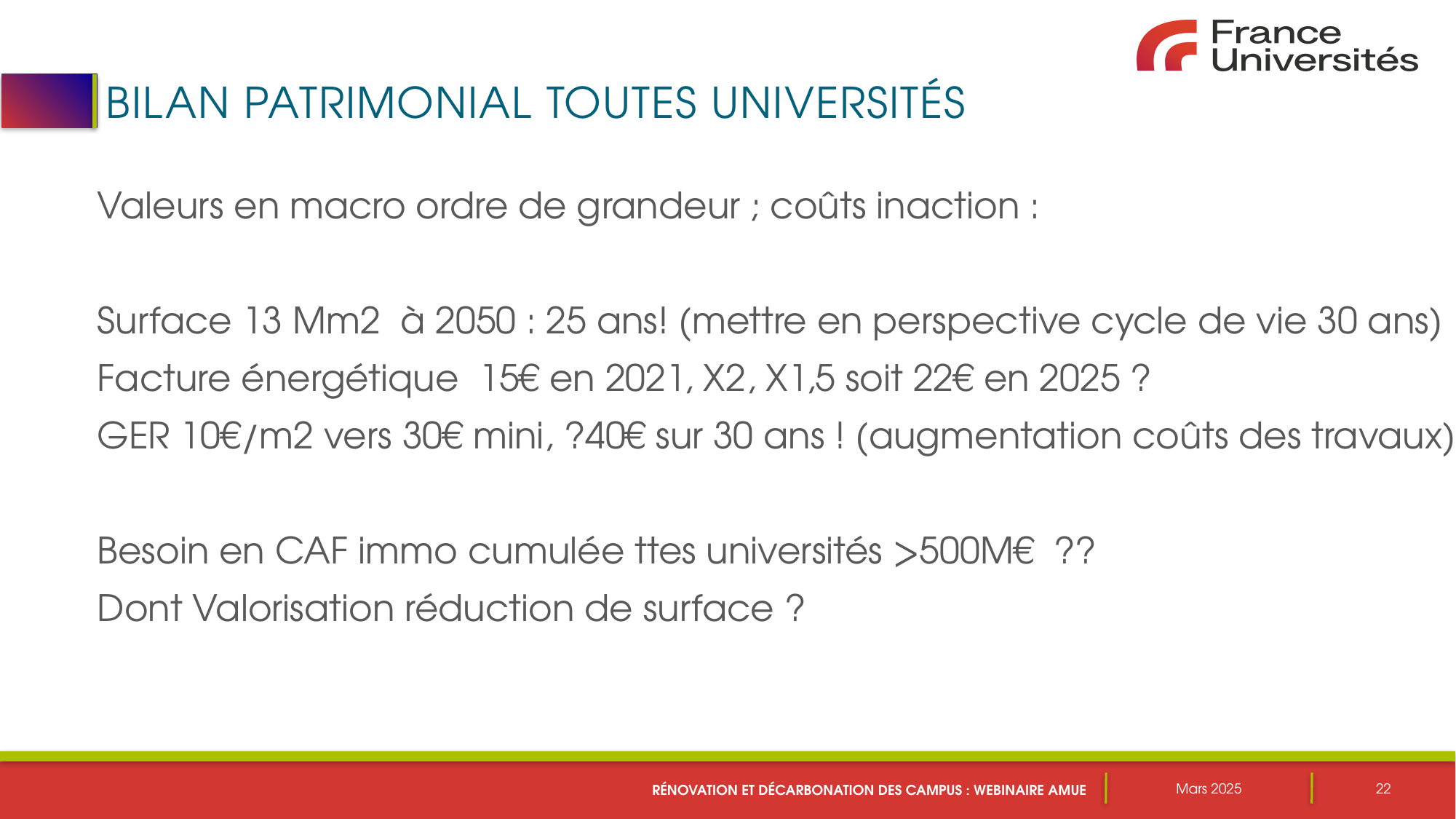

# Bilan patrimonial toutes universités
Valeurs en macro ordre de grandeur ; coûts inaction :

Surface 13 Mm2  à 2050 : 25 ans! (mettre en perspective cycle de vie 30 ans)
Facture énergétique  15€ en 2021, X2, X1,5 soit 22€ en 2025 ?
GER 10€/m2 vers 30€ mini, ?40€ sur 30 ans ! (augmentation coûts des travaux)

Besoin en CAF immo cumulée ttes universités >500M€  ??
Dont Valorisation réduction de surface ?